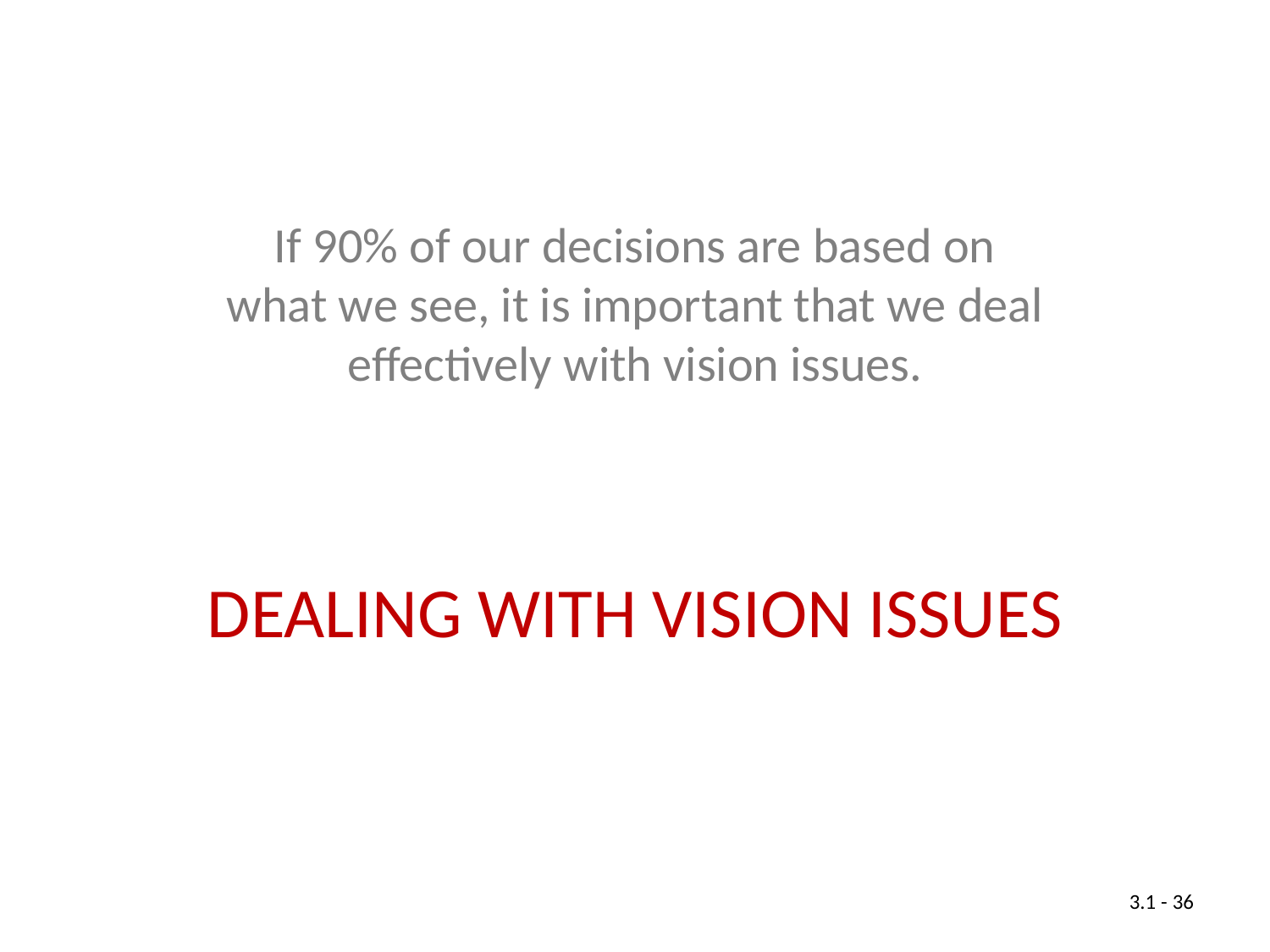

If 90% of our decisions are based on what we see, it is important that we deal effectively with vision issues.
DEALING WITH VISION ISSUES
3.1 - 36